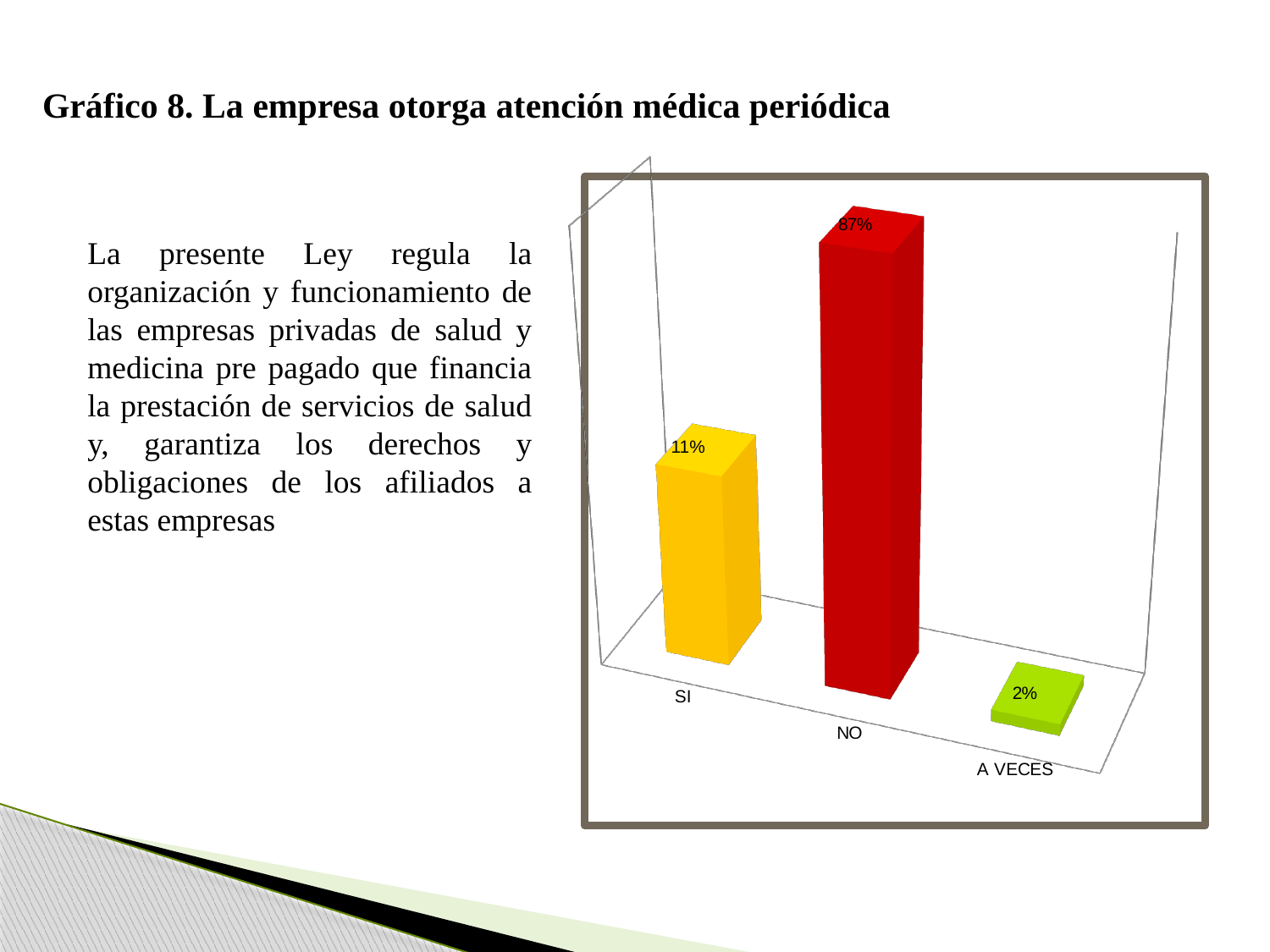

Gráfico 8. La empresa otorga atención médica periódica

[unsupported chart]

La presente Ley regula la organización y funcionamiento de las empresas privadas de salud y medicina pre pagado que financia la prestación de servicios de salud y, garantiza los derechos y obligaciones de los afiliados a estas empresas